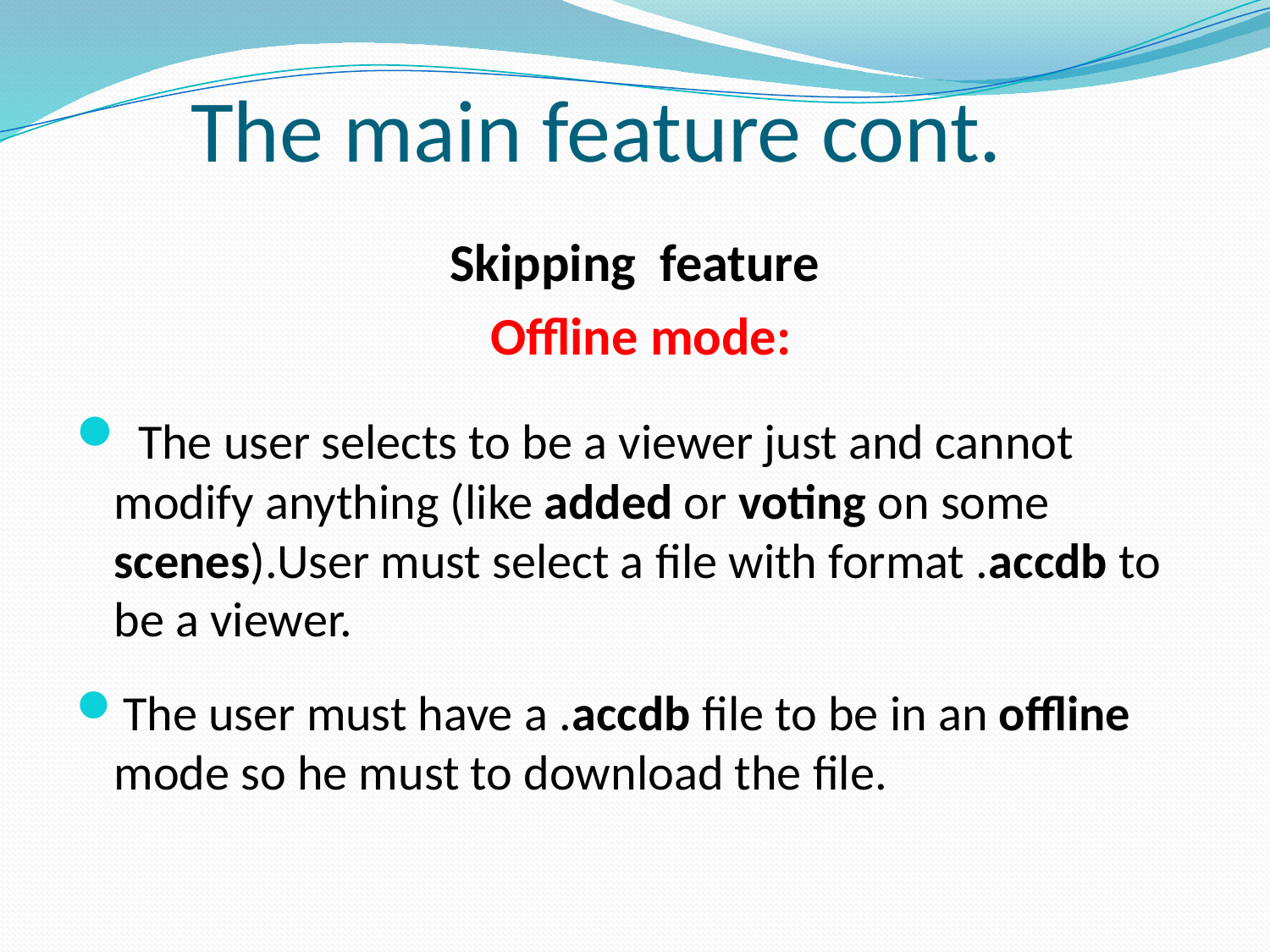

# The main feature cont.
Skipping  feature
 Offline mode:

 The user selects to be a viewer just and cannot modify anything (like added or voting on some scenes).User must select a file with format .accdb to be a viewer.

The user must have a .accdb file to be in an offline mode so he must to download the file.